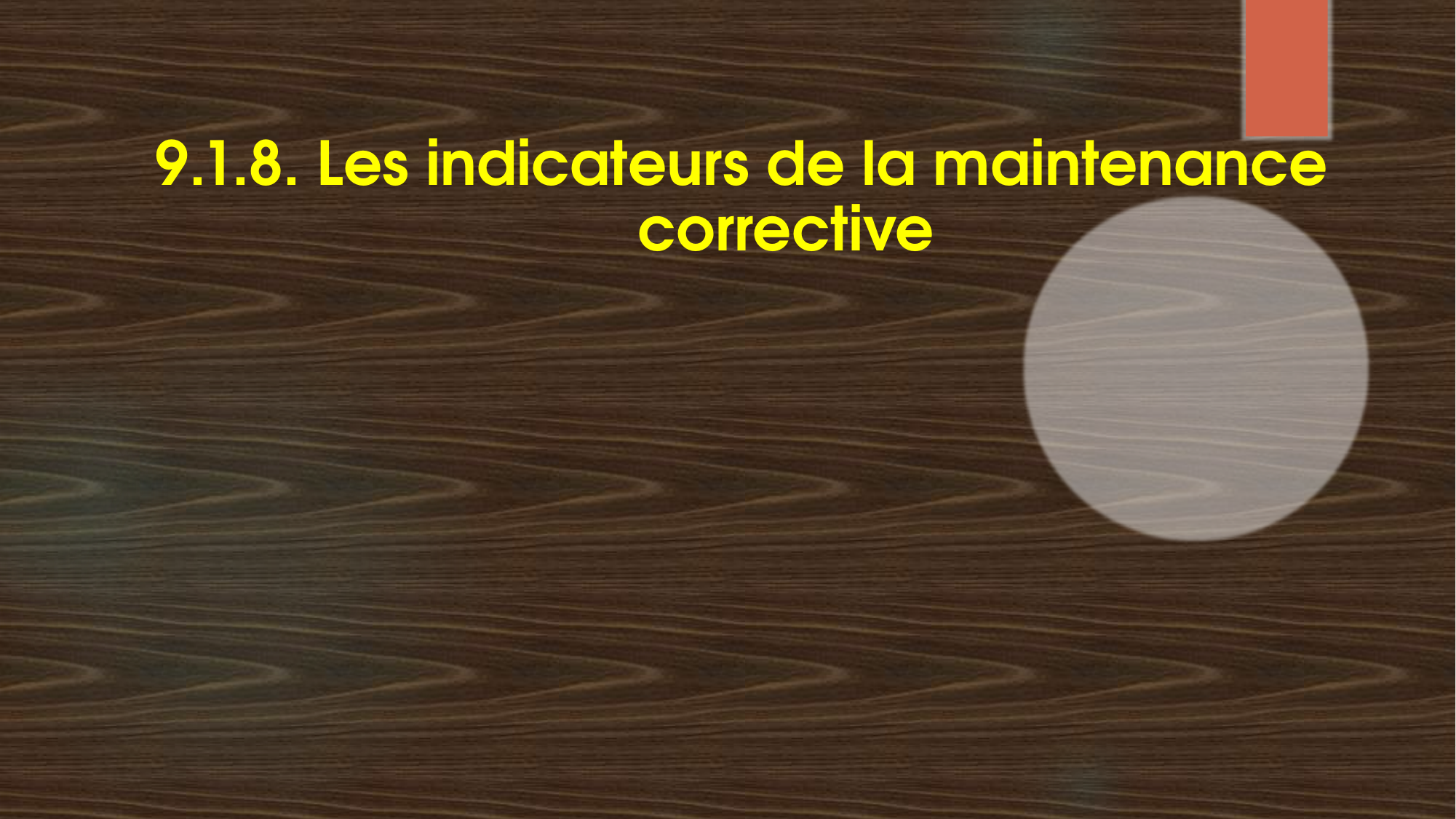

9.1.8. Les indicateurs de la maintenance corrective